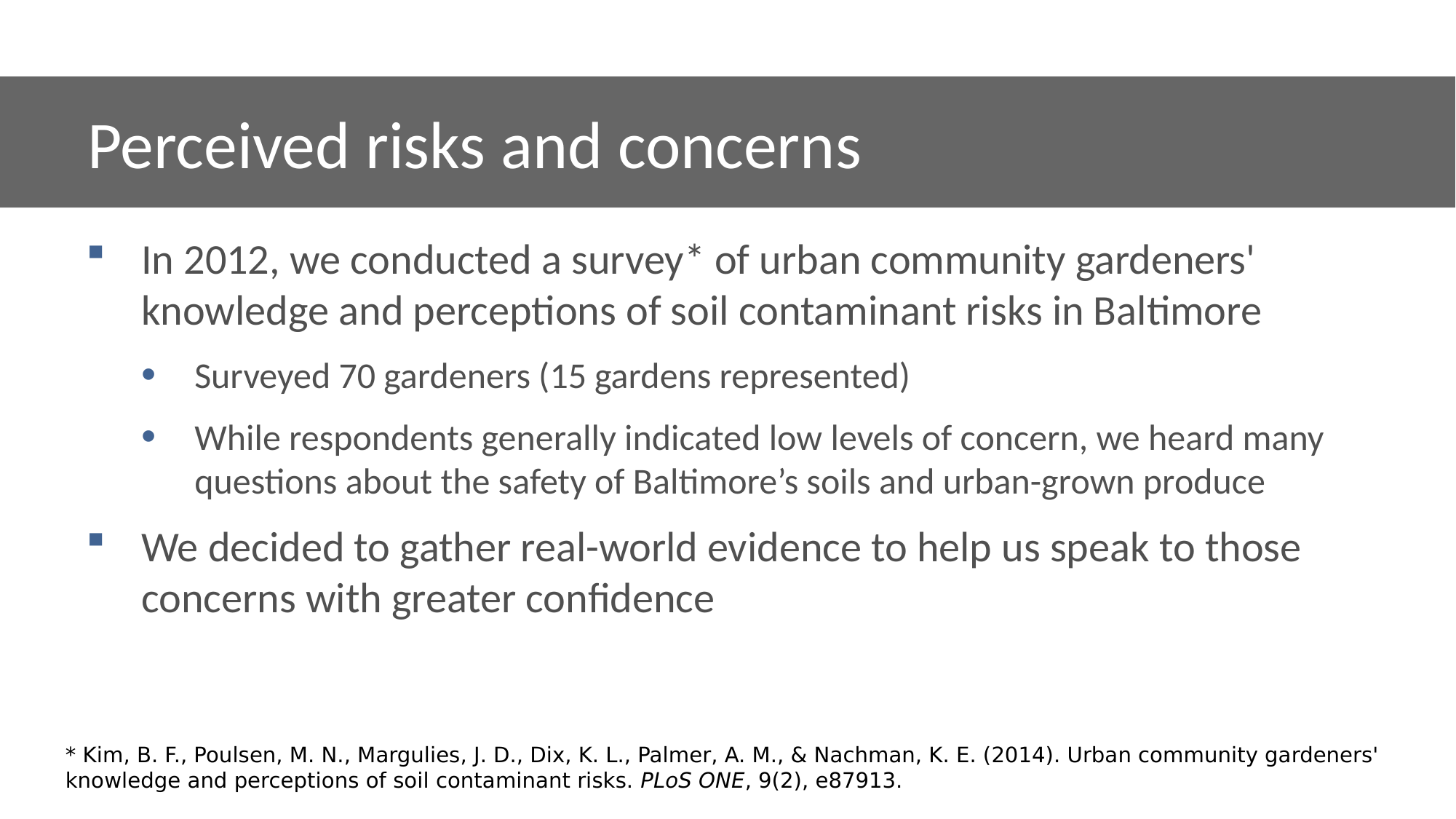

Perceived risks and concerns
In 2012, we conducted a survey* of urban community gardeners' knowledge and perceptions of soil contaminant risks in Baltimore
Surveyed 70 gardeners (15 gardens represented)
While respondents generally indicated low levels of concern, we heard many questions about the safety of Baltimore’s soils and urban-grown produce
We decided to gather real-world evidence to help us speak to those concerns with greater confidence

* Kim, B. F., Poulsen, M. N., Margulies, J. D., Dix, K. L., Palmer, A. M., & Nachman, K. E. (2014). Urban community gardeners' knowledge and perceptions of soil contaminant risks. PLoS ONE, 9(2), e87913.